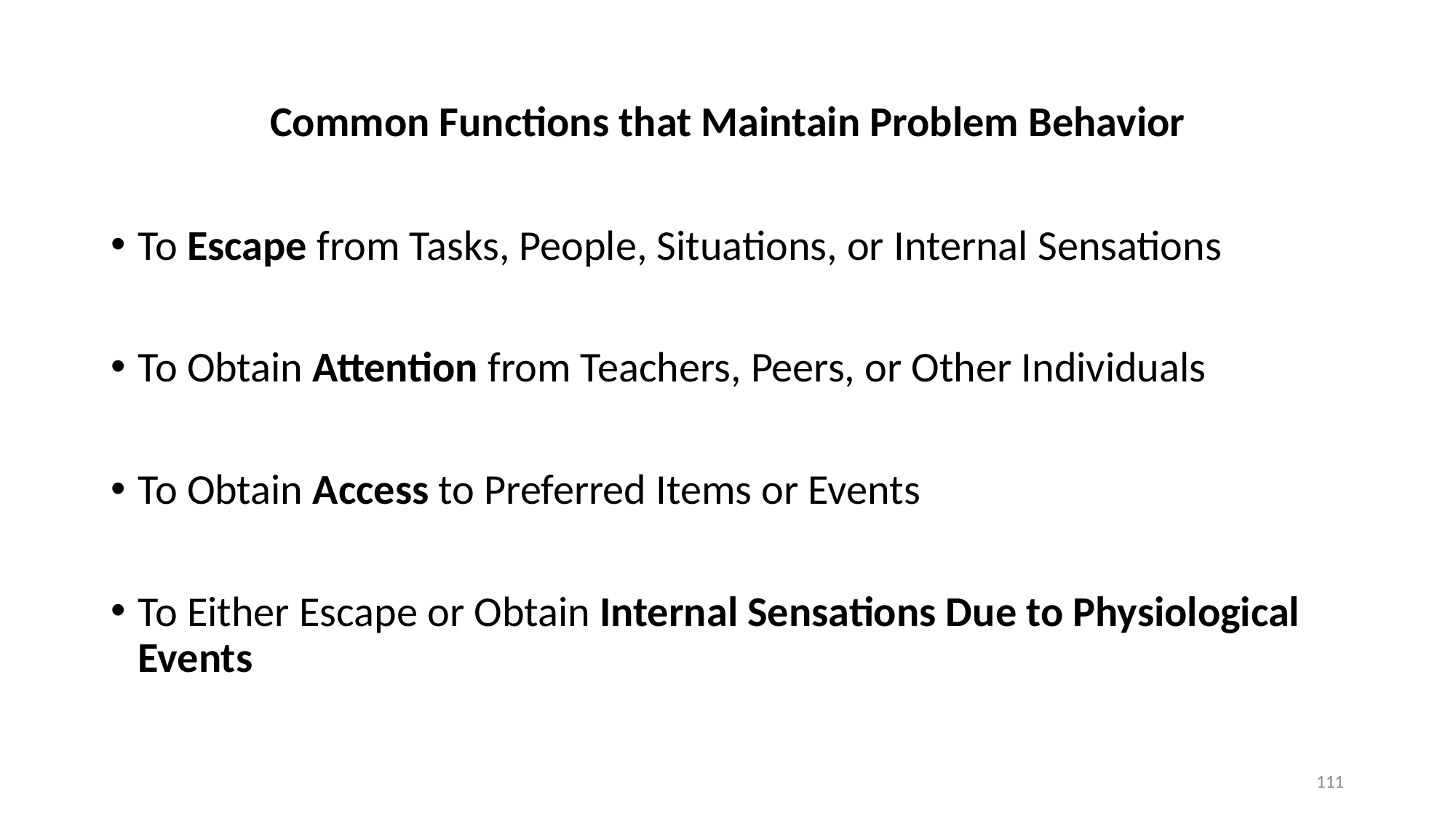

# Common Functions that Maintain Problem Behavior
To Escape from Tasks, People, Situations, or Internal Sensations

To Obtain Attention from Teachers, Peers, or Other Individuals

To Obtain Access to Preferred Items or Events

To Either Escape or Obtain Internal Sensations Due to Physiological Events
111